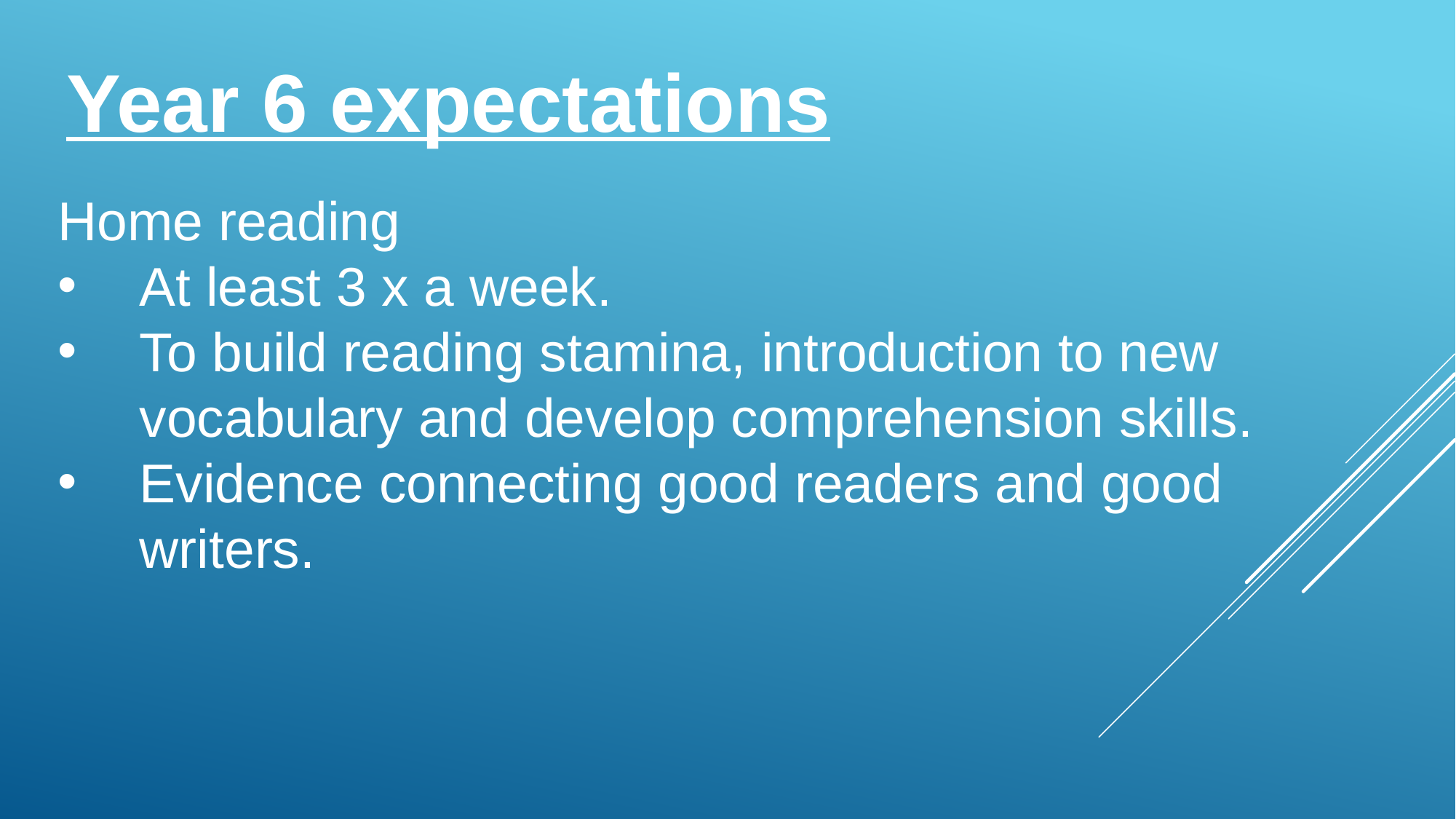

Year 6 expectations
Home reading
At least 3 x a week.
To build reading stamina, introduction to new vocabulary and develop comprehension skills.
Evidence connecting good readers and good writers.